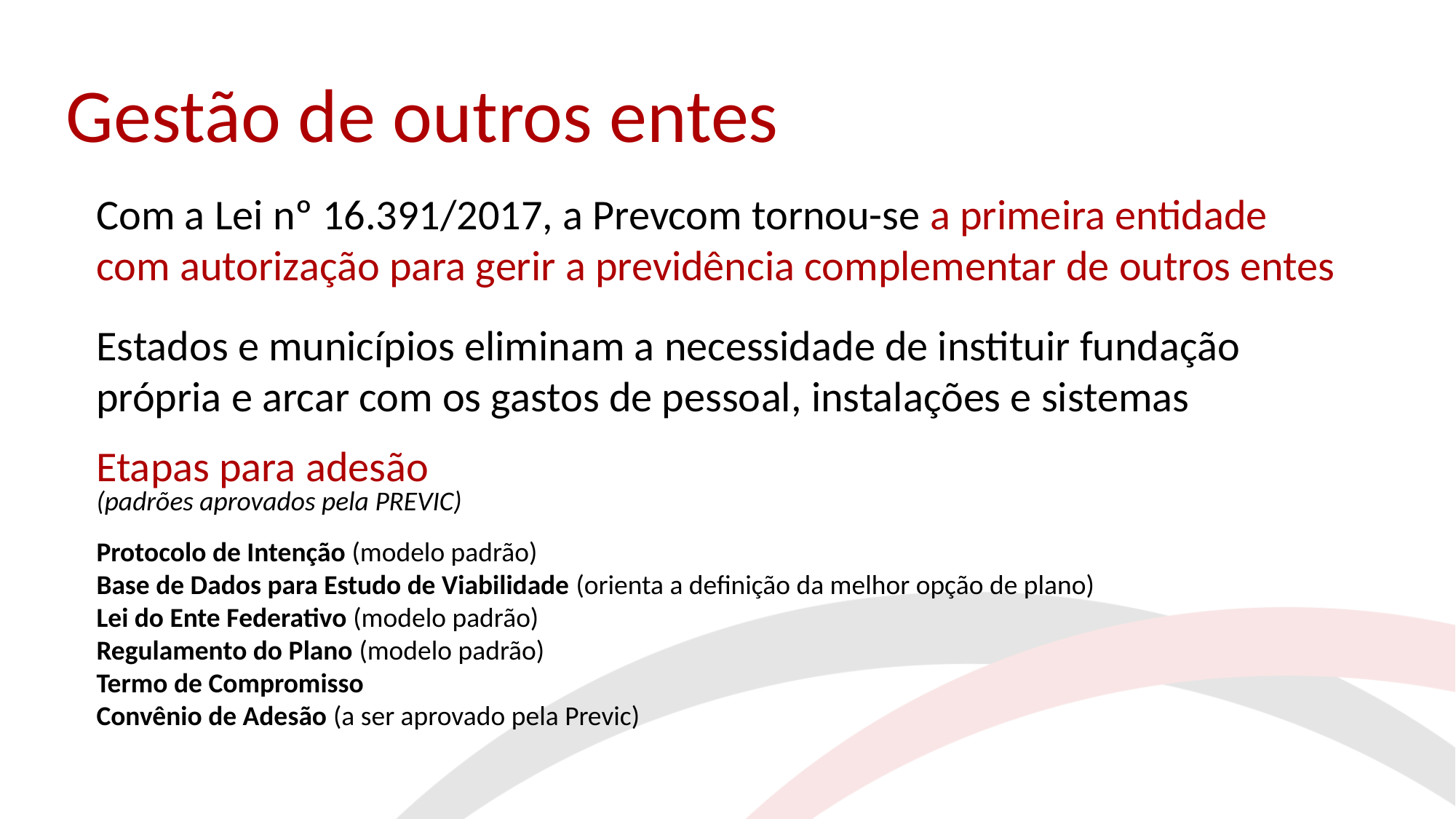

Gestão de outros entes
Com a Lei nº 16.391/2017, a Prevcom tornou-se a primeira entidade
com autorização para gerir a previdência complementar de outros entes

Estados e municípios eliminam a necessidade de instituir fundação própria e arcar com os gastos de pesso­al, instalações e sistemas

Etapas para adesão
(padrões aprovados pela PREVIC)

Protocolo de Intenção (modelo padrão)
Base de Dados para Estudo de Viabilidade (orienta a definição da melhor opção de plano)
Lei do Ente Federativo (modelo padrão)
Regulamento do Plano (modelo padrão)
Termo de Compromisso
Convênio de Adesão (a ser aprovado pela Previc)